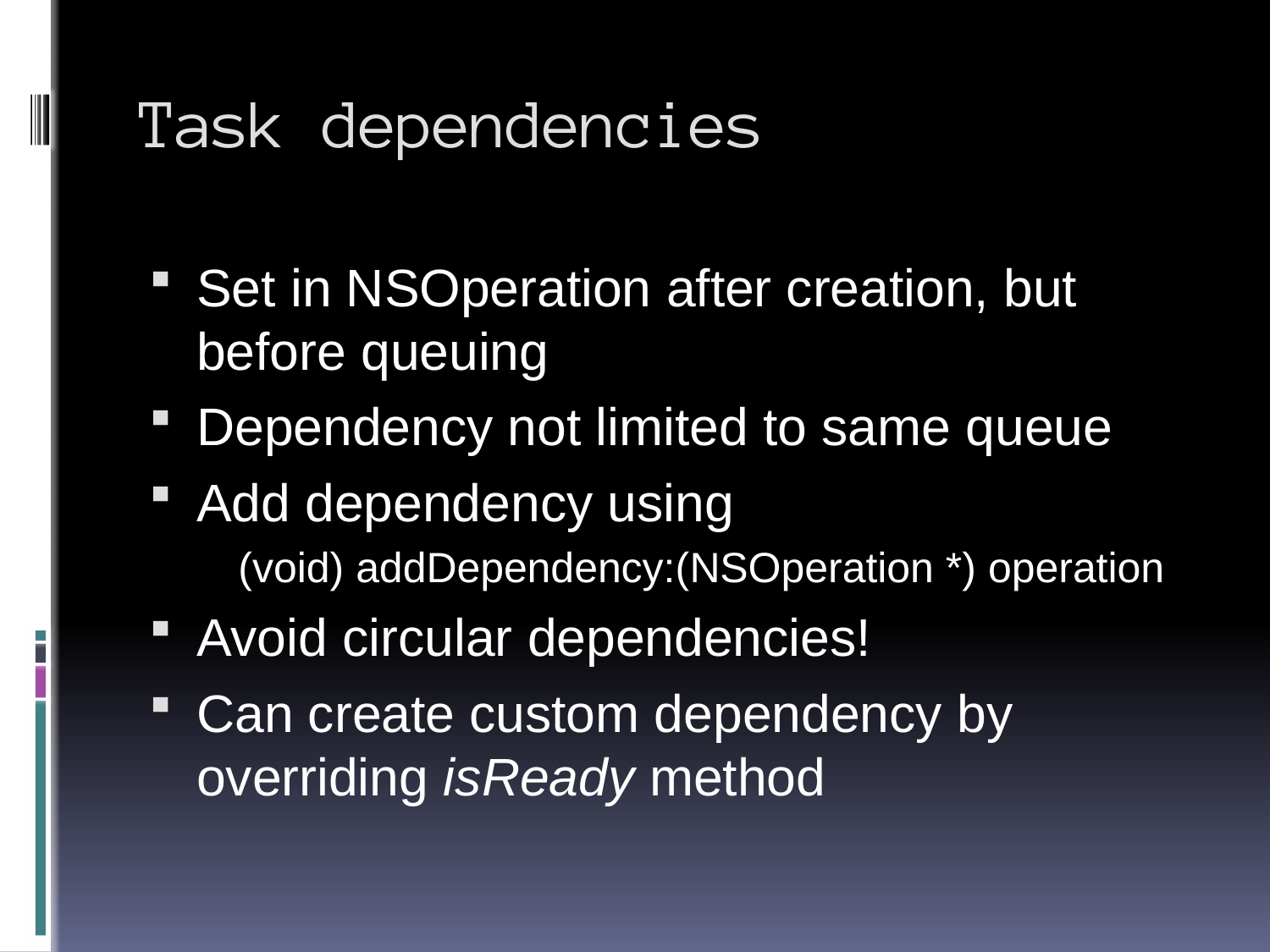

# Task dependencies
Set in NSOperation after creation, but before queuing
Dependency not limited to same queue
Add dependency using
(void) addDependency:(NSOperation *) operation
Avoid circular dependencies!
Can create custom dependency by overriding isReady method